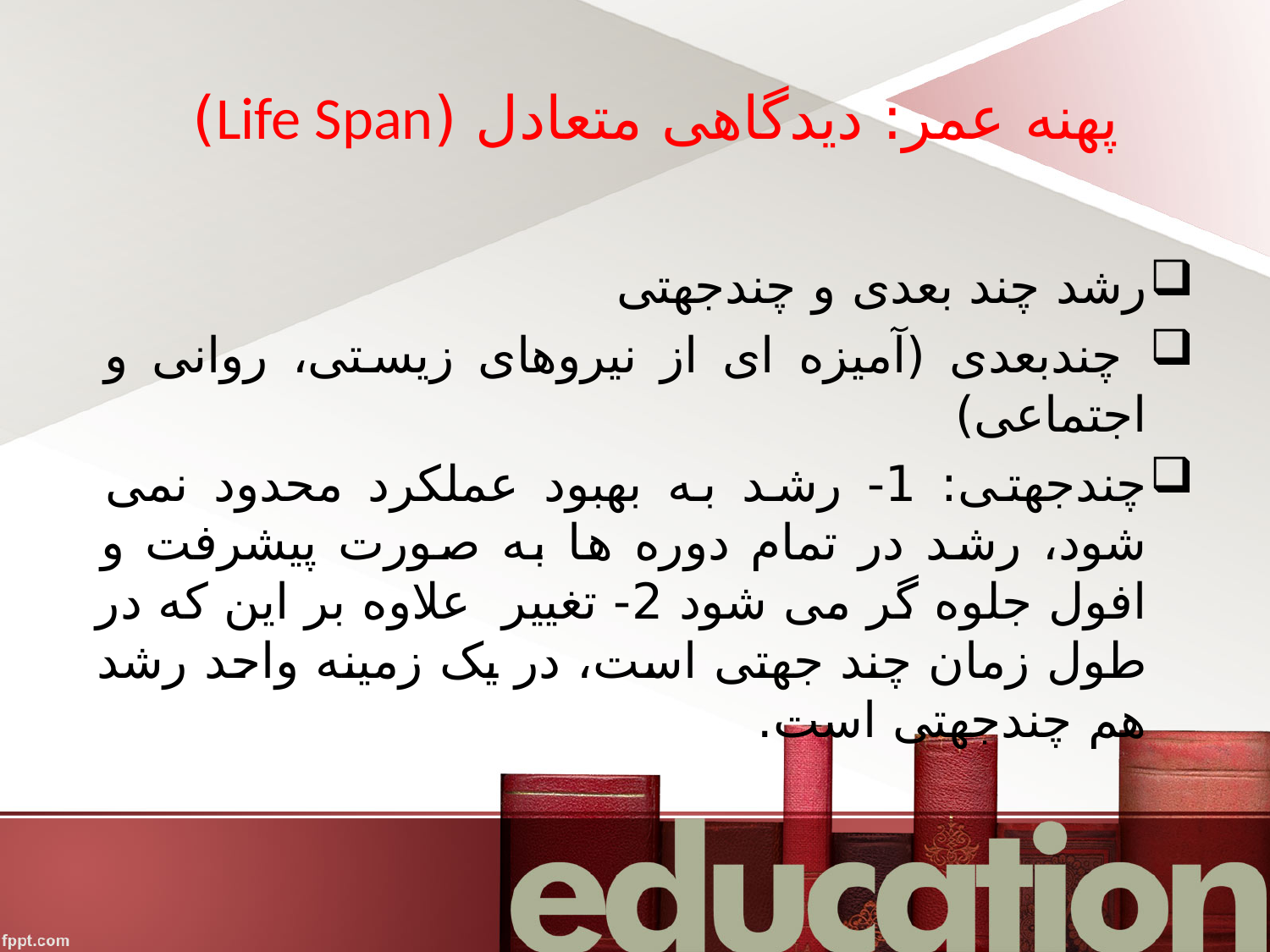

# پهنه عمر: دیدگاهی متعادل (Life Span)

رشد چند بعدی و چندجهتی
 چندبعدی (آمیزه ای از نیروهای زیستی، روانی و اجتماعی)
چندجهتی: 1- رشد به بهبود عملکرد محدود نمی شود، رشد در تمام دوره ها به صورت پیشرفت و افول جلوه گر می شود 2- تغییر  علاوه بر این که در طول زمان چند جهتی است، در یک زمینه واحد رشد هم چندجهتی است.